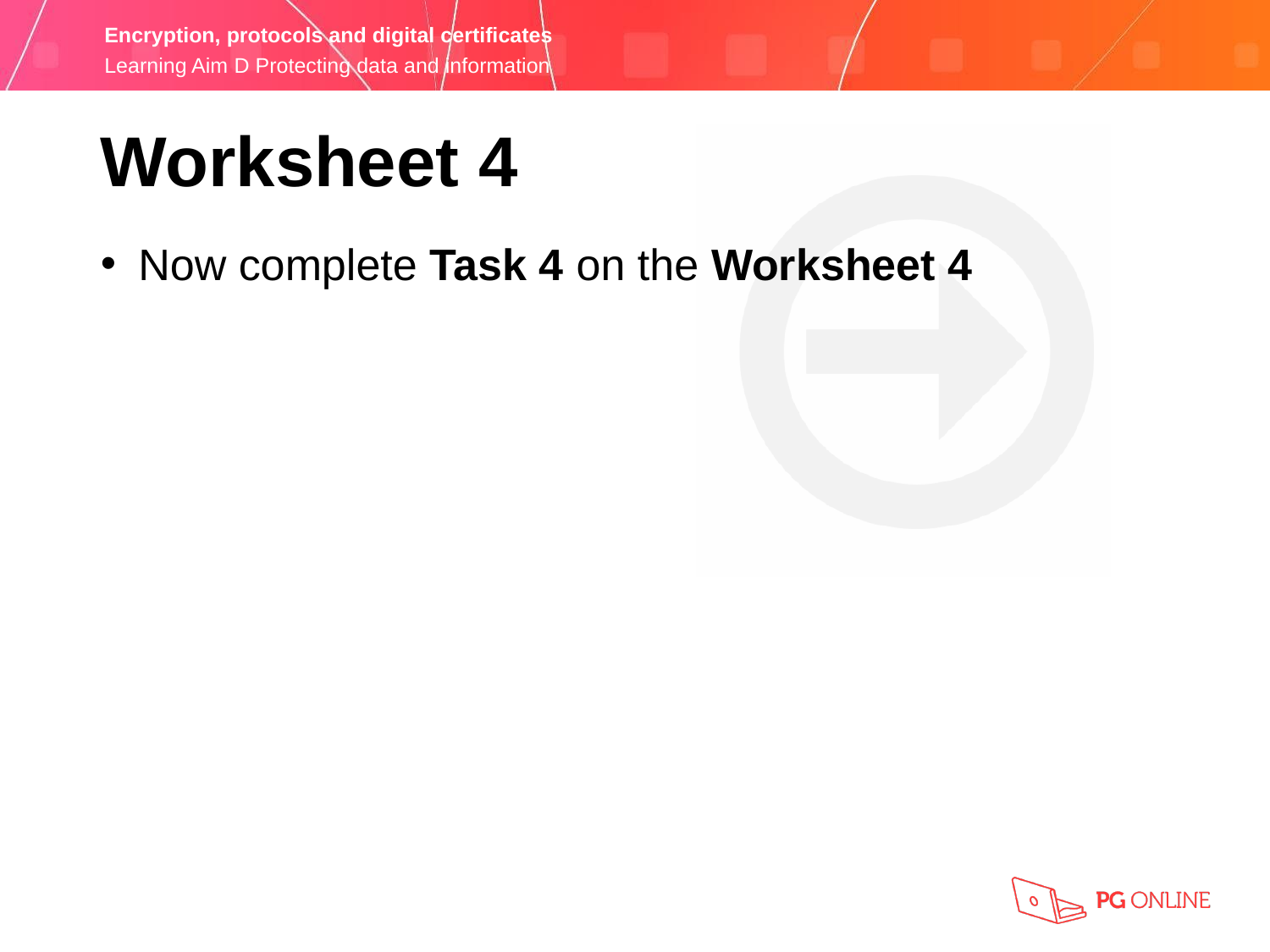

Worksheet 4
Now complete Task 4 on the Worksheet 4